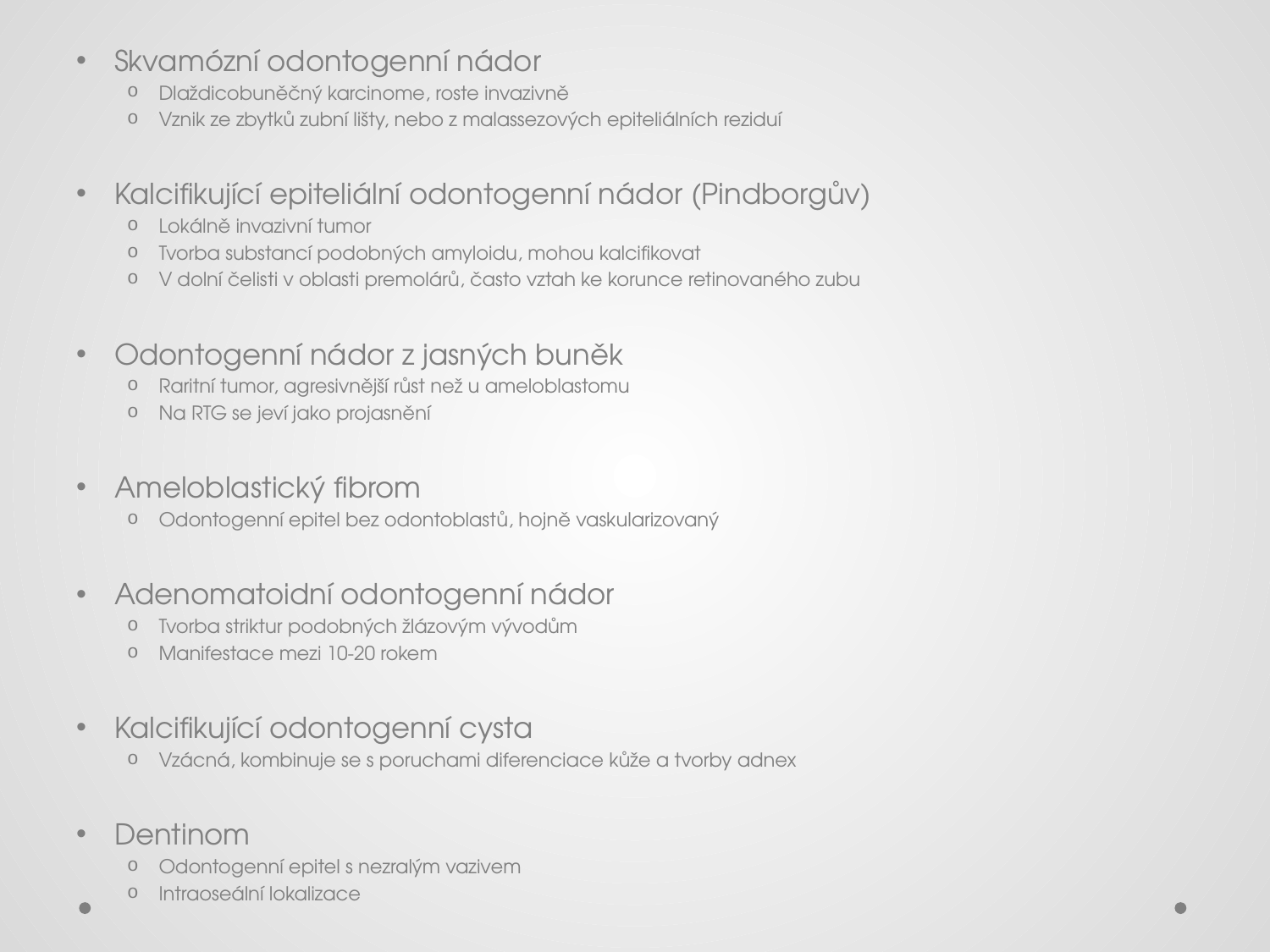

#
Skvamózní odontogenní nádor
Dlaždicobuněčný karcinome, roste invazivně
Vznik ze zbytků zubní lišty, nebo z malassezových epiteliálních reziduí

Kalcifikující epiteliální odontogenní nádor (Pindborgův)
Lokálně invazivní tumor
Tvorba substancí podobných amyloidu, mohou kalcifikovat
V dolní čelisti v oblasti premolárů, často vztah ke korunce retinovaného zubu

Odontogenní nádor z jasných buněk
Raritní tumor, agresivnější růst než u ameloblastomu
Na RTG se jeví jako projasnění

Ameloblastický fibrom
Odontogenní epitel bez odontoblastů, hojně vaskularizovaný

Adenomatoidní odontogenní nádor
Tvorba striktur podobných žlázovým vývodům
Manifestace mezi 10-20 rokem

Kalcifikující odontogenní cysta
Vzácná, kombinuje se s poruchami diferenciace kůže a tvorby adnex

Dentinom
Odontogenní epitel s nezralým vazivem
Intraoseální lokalizace